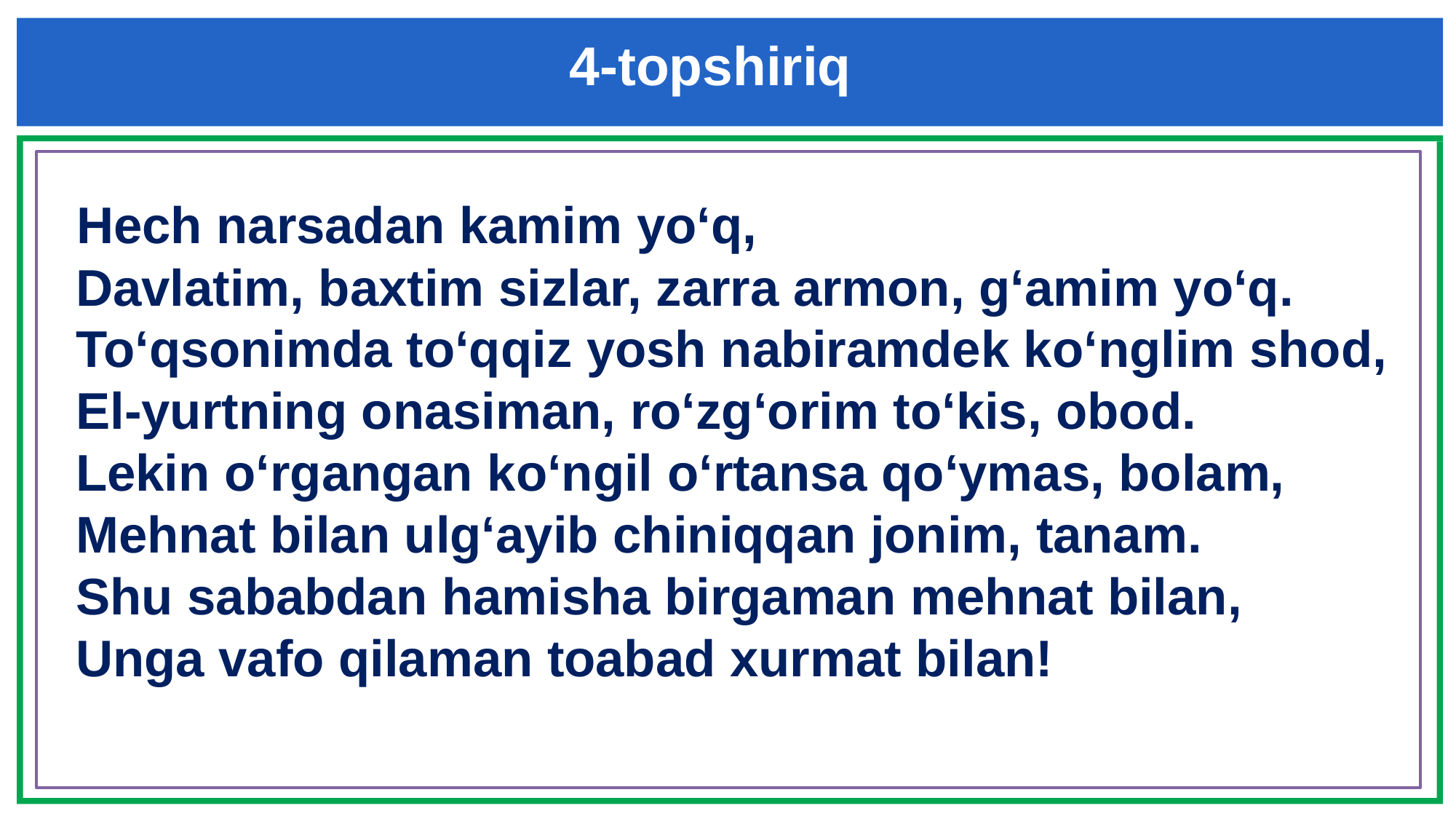

4-topshiriq
  Hech narsadan kamim yo‘q,
  Davlatim, baxtim sizlar, zarra armon, g‘amim yo‘q.
  To‘qsonimda to‘qqiz yosh nabiramdek ko‘nglim shod,
  El-yurtning onasiman, ro‘zg‘orim to‘kis, obod.
  Lekin o‘rgangan ko‘ngil o‘rtansa qo‘ymas, bolam,
  Mehnat bilan ulg‘ayib chiniqqan jonim, tanam.
  Shu sababdan hamisha birgaman mehnat bilan,
  Unga vafo qilaman toabad xurmat bilan!